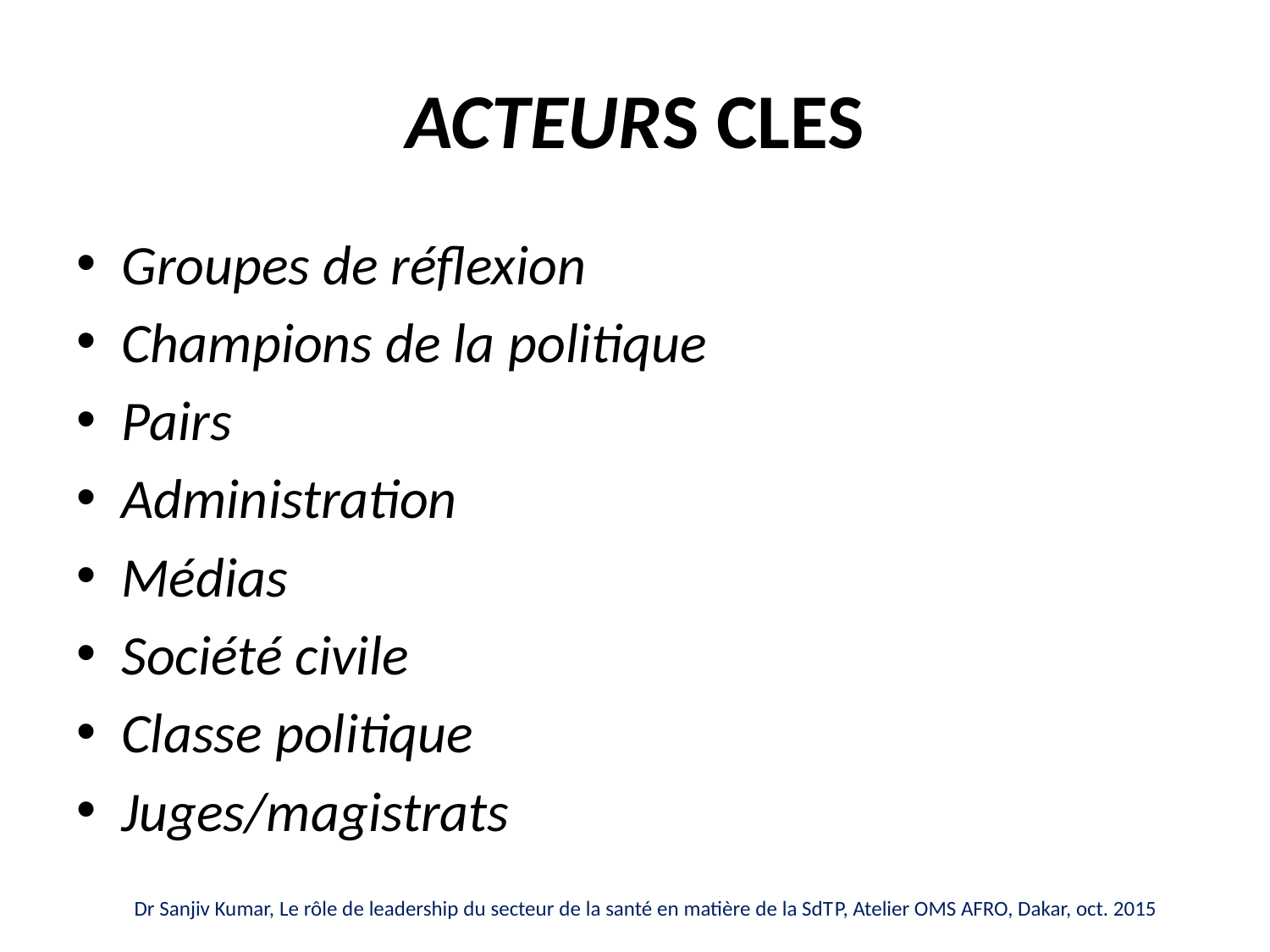

# ACTEURS CLES
Groupes de réflexion
Champions de la politique
Pairs
Administration
Médias
Société civile
Classe politique
Juges/magistrats
Dr Sanjiv Kumar, Le rôle de leadership du secteur de la santé en matière de la SdTP, Atelier OMS AFRO, Dakar, oct. 2015